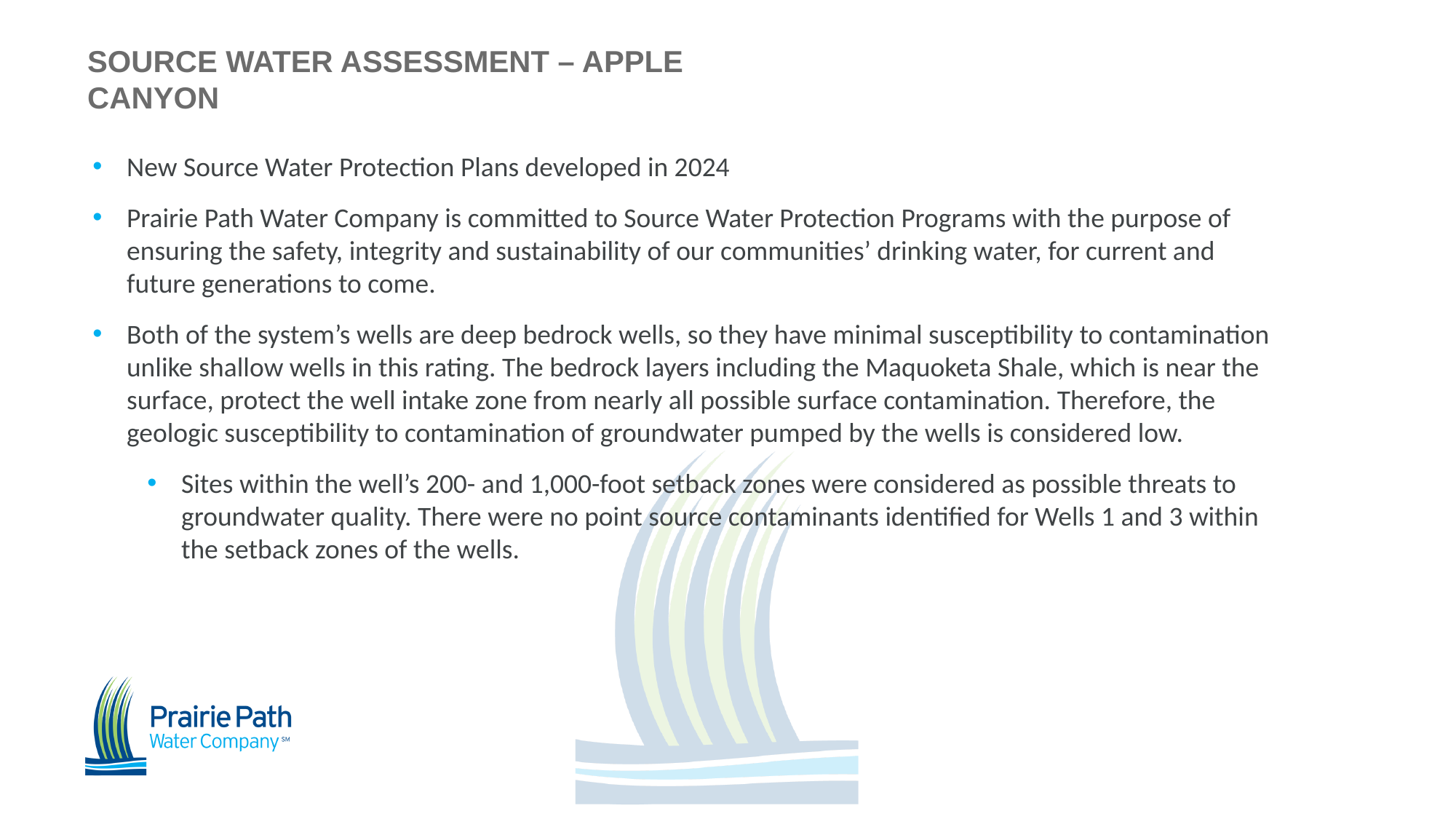

SOURCE WATER ASSESSMENT – APPLE CANYON
New Source Water Protection Plans developed in 2024
Prairie Path Water Company is committed to Source Water Protection Programs with the purpose of ensuring the safety, integrity and sustainability of our communities’ drinking water, for current and future generations to come.
Both of the system’s wells are deep bedrock wells, so they have minimal susceptibility to contamination unlike shallow wells in this rating. The bedrock layers including the Maquoketa Shale, which is near the surface, protect the well intake zone from nearly all possible surface contamination. Therefore, the geologic susceptibility to contamination of groundwater pumped by the wells is considered low.
Sites within the well’s 200- and 1,000-foot setback zones were considered as possible threats to groundwater quality. There were no point source contaminants identified for Wells 1 and 3 within the setback zones of the wells.